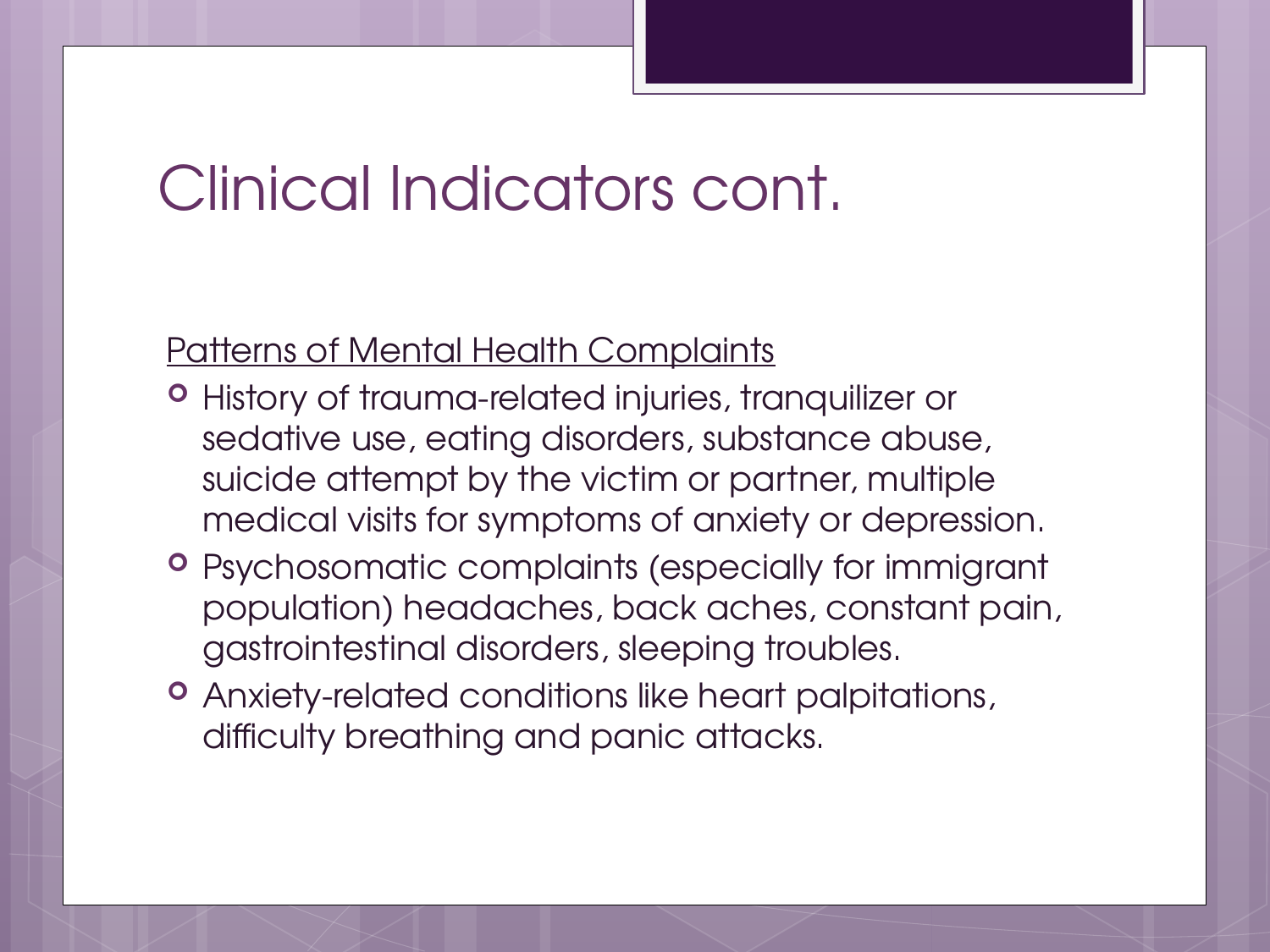

# Clinical Indicators cont.
Patterns of Mental Health Complaints
History of trauma-related injuries, tranquilizer or sedative use, eating disorders, substance abuse, suicide attempt by the victim or partner, multiple medical visits for symptoms of anxiety or depression.
Psychosomatic complaints (especially for immigrant population) headaches, back aches, constant pain, gastrointestinal disorders, sleeping troubles.
Anxiety-related conditions like heart palpitations, difficulty breathing and panic attacks.